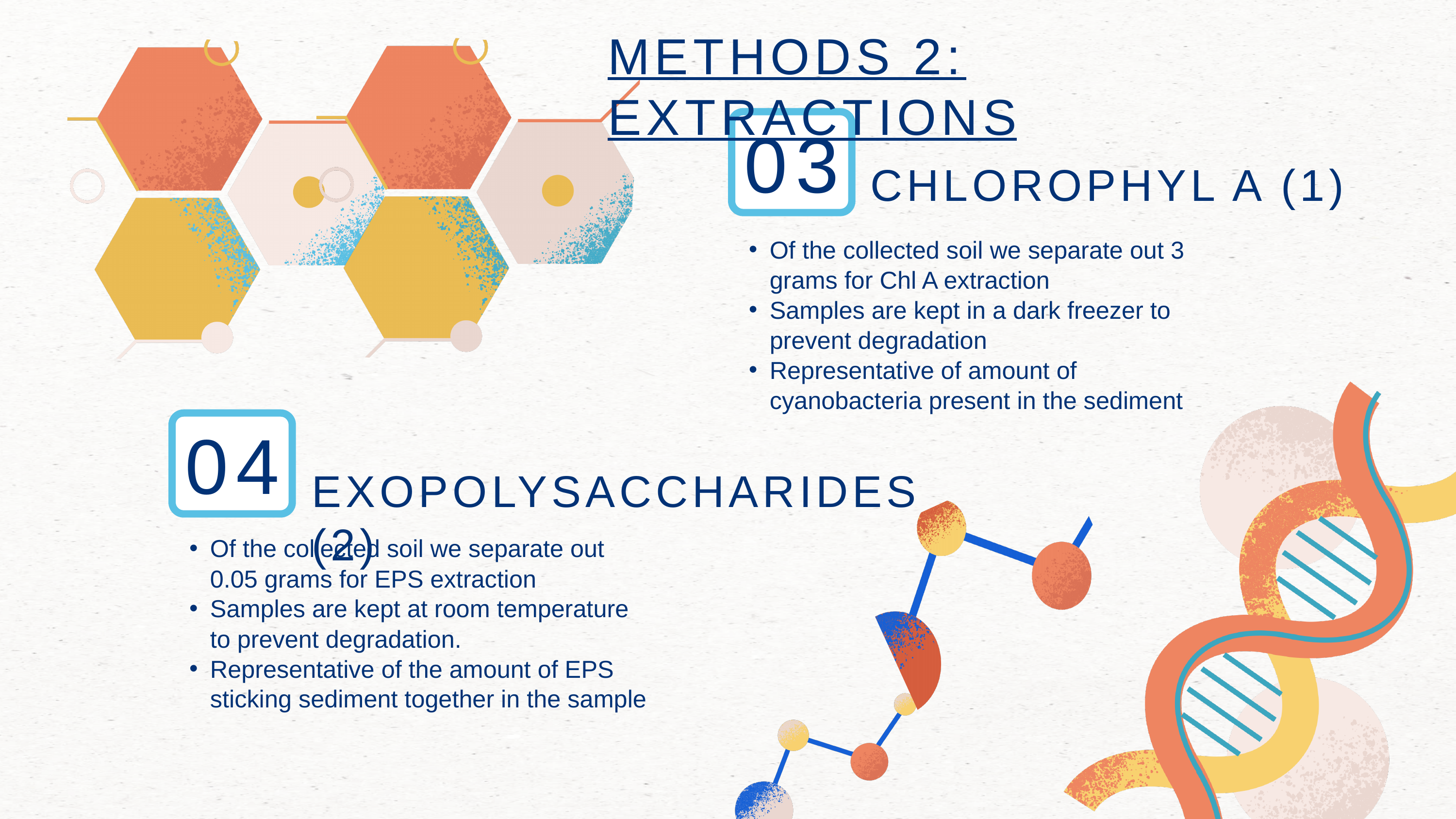

METHODS 2: EXTRACTIONS

03
CHLOROPHYL A (1)
Of the collected soil we separate out 3 grams for Chl A extraction
Samples are kept in a dark freezer to prevent degradation
Representative of amount of cyanobacteria present in the sediment

04
EXOPOLYSACCHARIDES (2)

Of the collected soil we separate out 0.05 grams for EPS extraction
Samples are kept at room temperature to prevent degradation.
Representative of the amount of EPS sticking sediment together in the sample